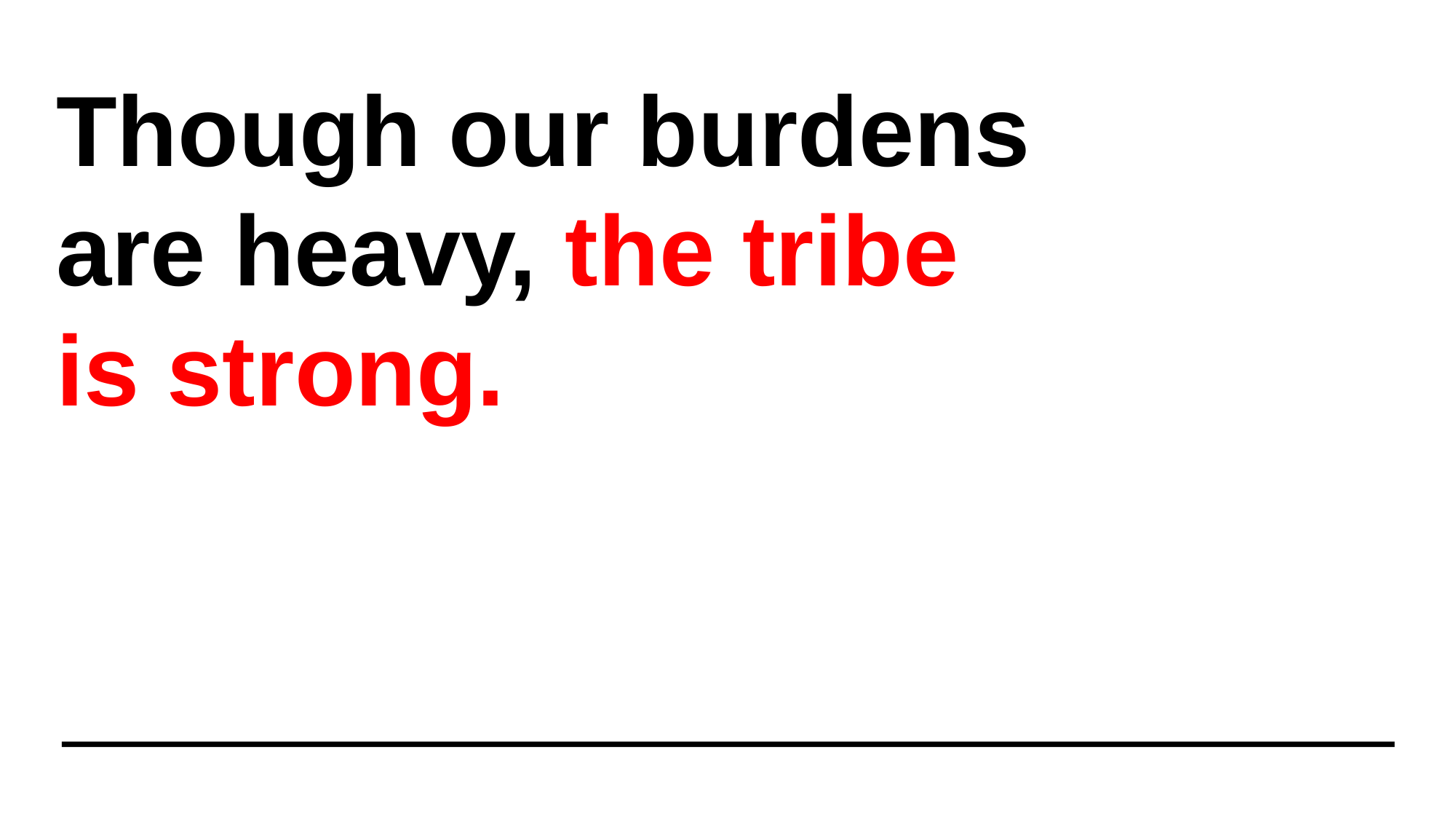

# Though our burdens are heavy, the tribe is strong.